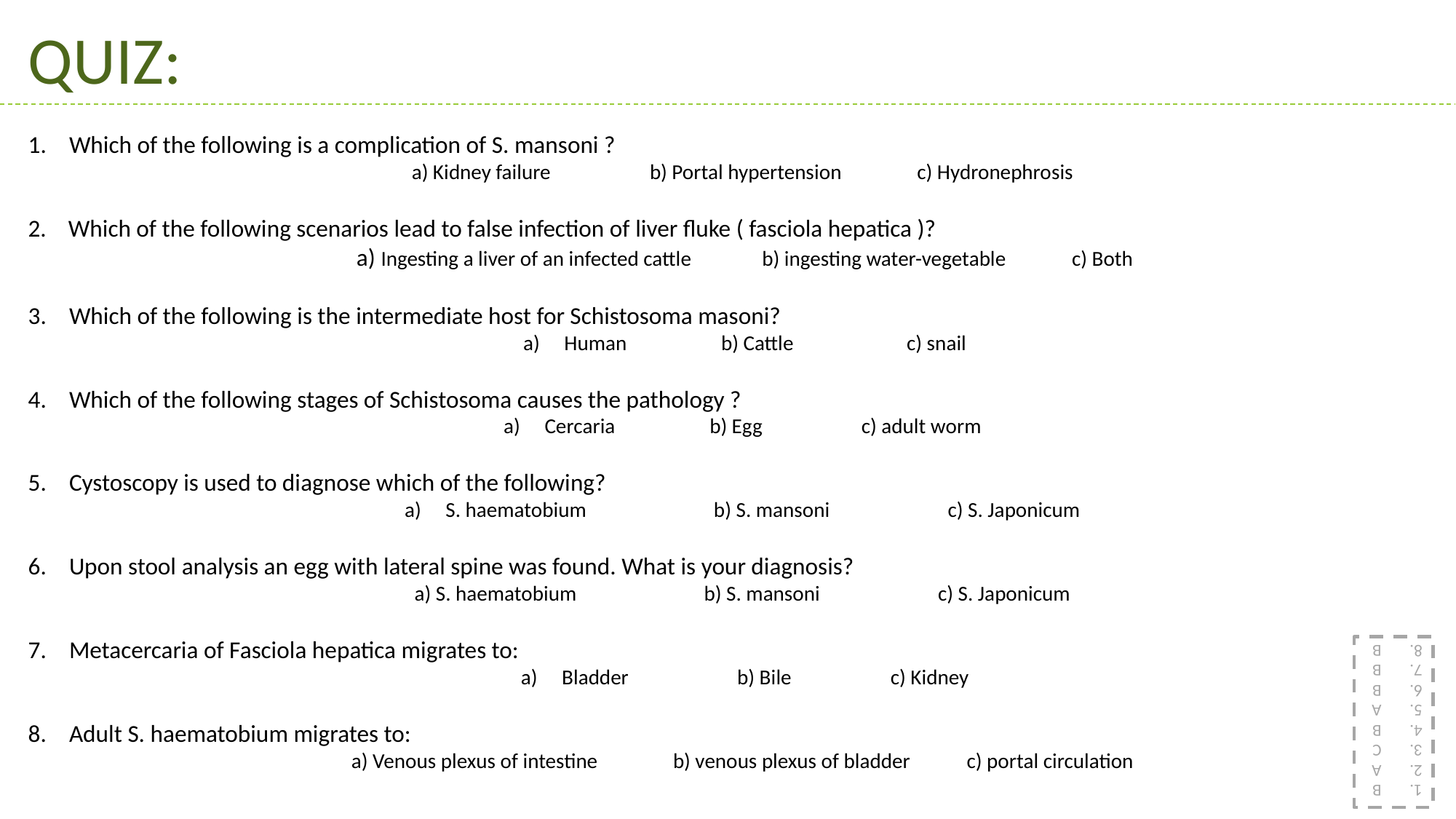

QUIZ:
Which of the following is a complication of S. mansoni ?
a) Kidney failure                     b) Portal hypertension                c) Hydronephrosis

2.    Which of the following scenarios lead to false infection of liver fluke ( fasciola hepatica )?
a) Ingesting a liver of an infected cattle               b) ingesting water-vegetable              c) Both

Which of the following is the intermediate host for Schistosoma masoni?
Human                    b) Cattle                        c) snail

Which of the following stages of Schistosoma causes the pathology ?
Cercaria                    b) Egg                     c) adult worm

Cystoscopy is used to diagnose which of the following?
S. haematobium                           b) S. mansoni                         c) S. Japonicum

Upon stool analysis an egg with lateral spine was found. What is your diagnosis?
a) S. haematobium                           b) S. mansoni                         c) S. Japonicum

Metacercaria of Fasciola hepatica migrates to:
Bladder                       b) Bile                     c) Kidney

Adult S. haematobium migrates to:
a) Venous plexus of intestine                b) venous plexus of bladder            c) portal circulation
B
A
C
B
A
B
B
B